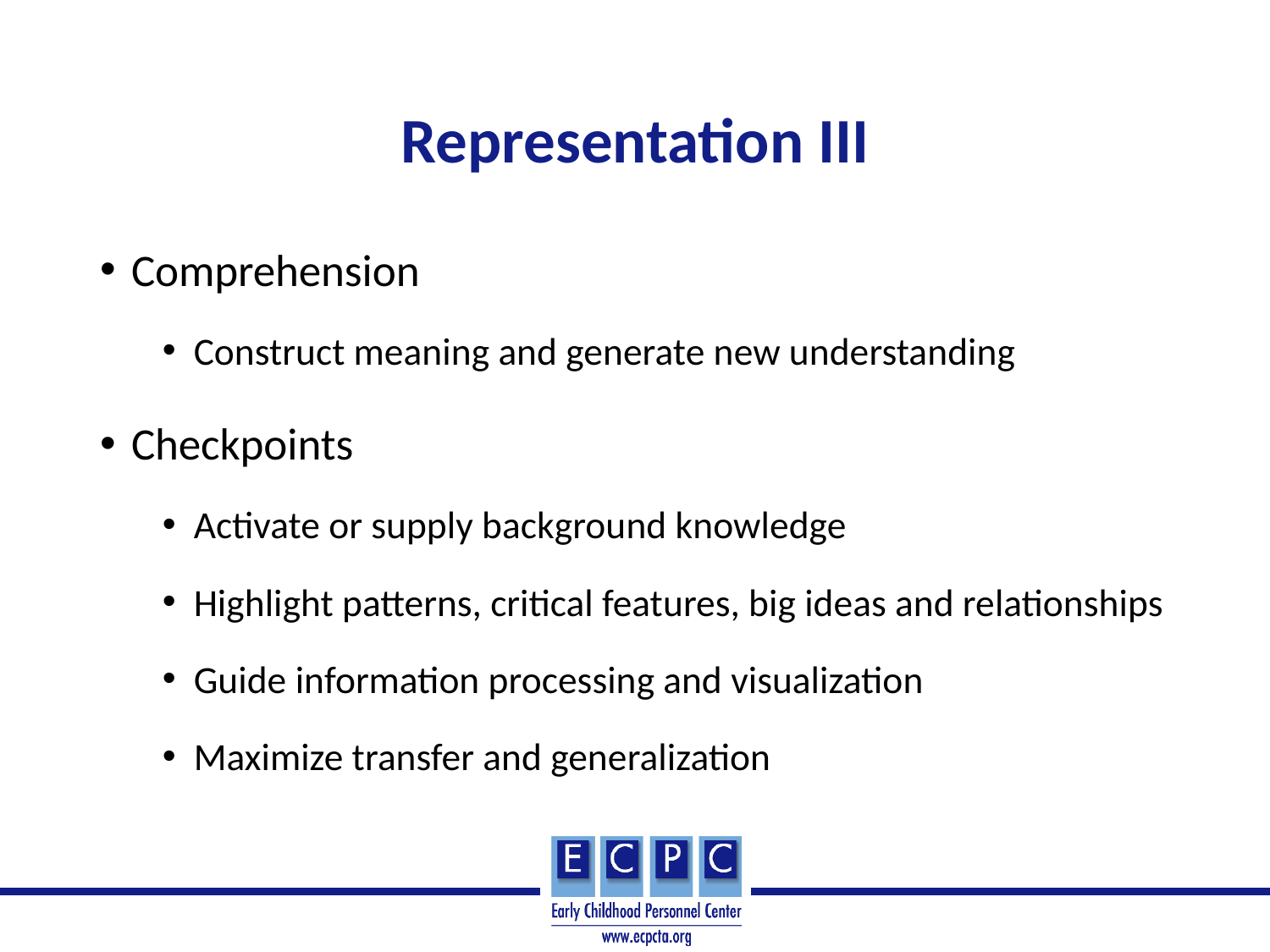

# Representation III
Comprehension
Construct meaning and generate new understanding
Checkpoints
Activate or supply background knowledge
Highlight patterns, critical features, big ideas and relationships
Guide information processing and visualization
Maximize transfer and generalization